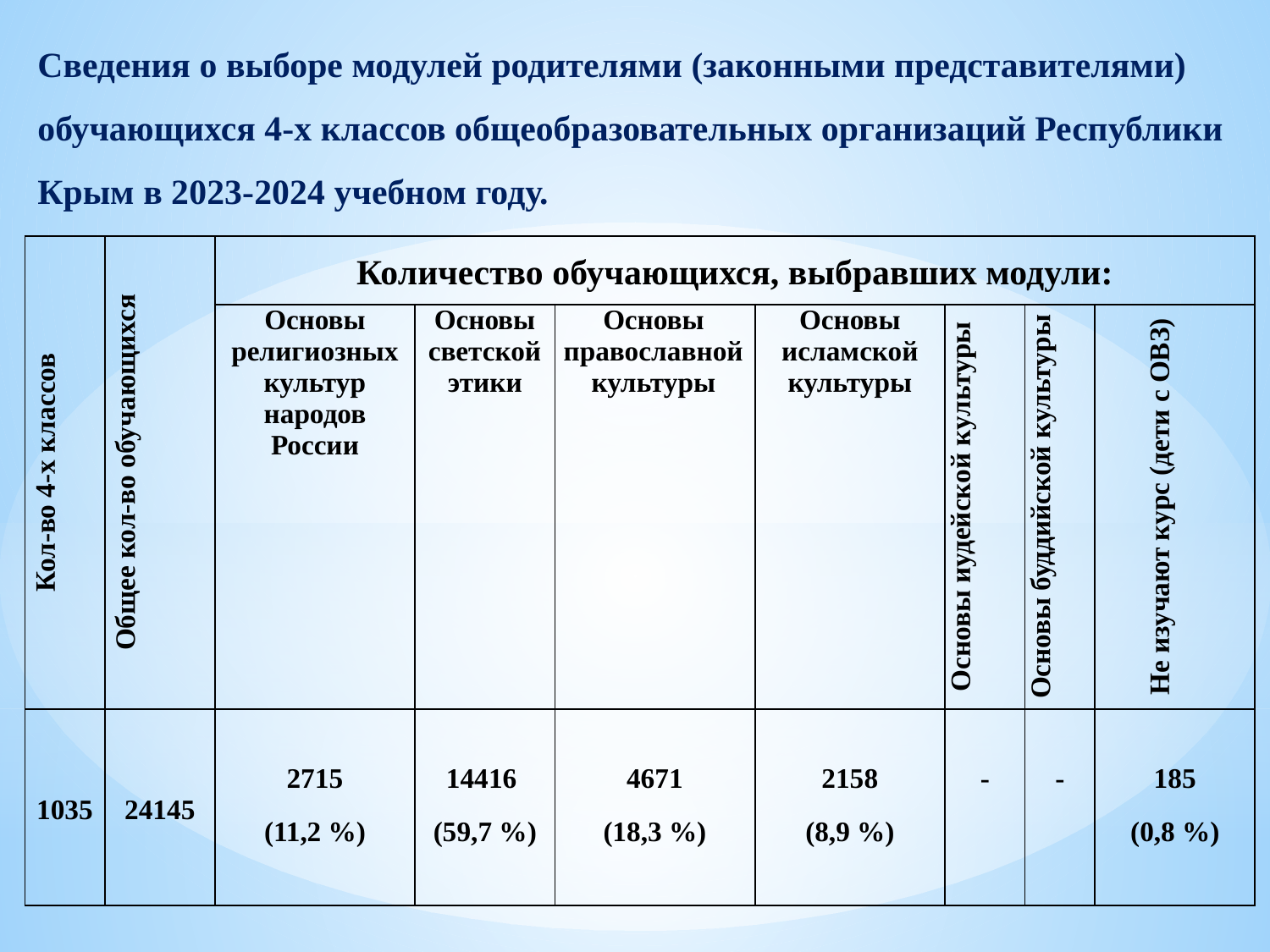

Сведения о выборе модулей родителями (законными представителями) обучающихся 4-х классов общеобразовательных организаций Республики Крым в 2023-2024 учебном году.
| Кол-во 4-х классов | Общее кол-во обучающихся | Количество обучающихся, выбравших модули: |  |  |  |  |  |  |
| --- | --- | --- | --- | --- | --- | --- | --- | --- |
|  |  | Основы религиозных культур народов России | Основы светской этики | Основы православной культуры | Основы исламской культуры | Основы иудейской культуры | Основы буддийской культуры | Не изучают курс (дети с ОВЗ) |
| 1035 | 24145 | 2715 (11,2 %) | 14416 (59,7 %) | 4671 (18,3 %) | 2158 (8,9 %) | - | - | 185 (0,8 %) |